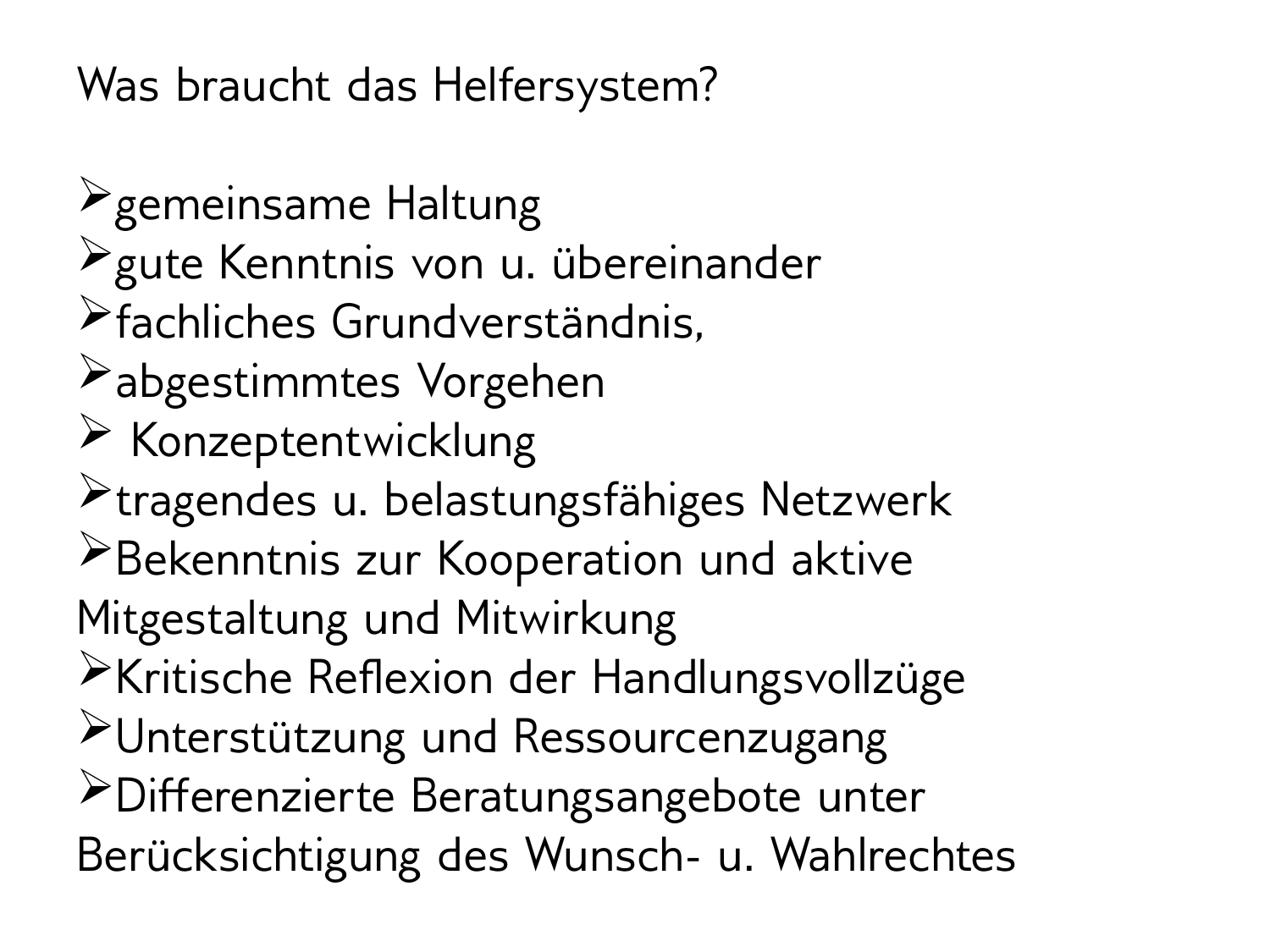

Was braucht das Helfersystem?

gemeinsame Haltung
gute Kenntnis von u. übereinander
fachliches Grundverständnis,
abgestimmtes Vorgehen
 Konzeptentwicklung
tragendes u. belastungsfähiges Netzwerk
Bekenntnis zur Kooperation und aktive Mitgestaltung und Mitwirkung
Kritische Reflexion der Handlungsvollzüge
Unterstützung und Ressourcenzugang
Differenzierte Beratungsangebote unter Berücksichtigung des Wunsch- u. Wahlrechtes